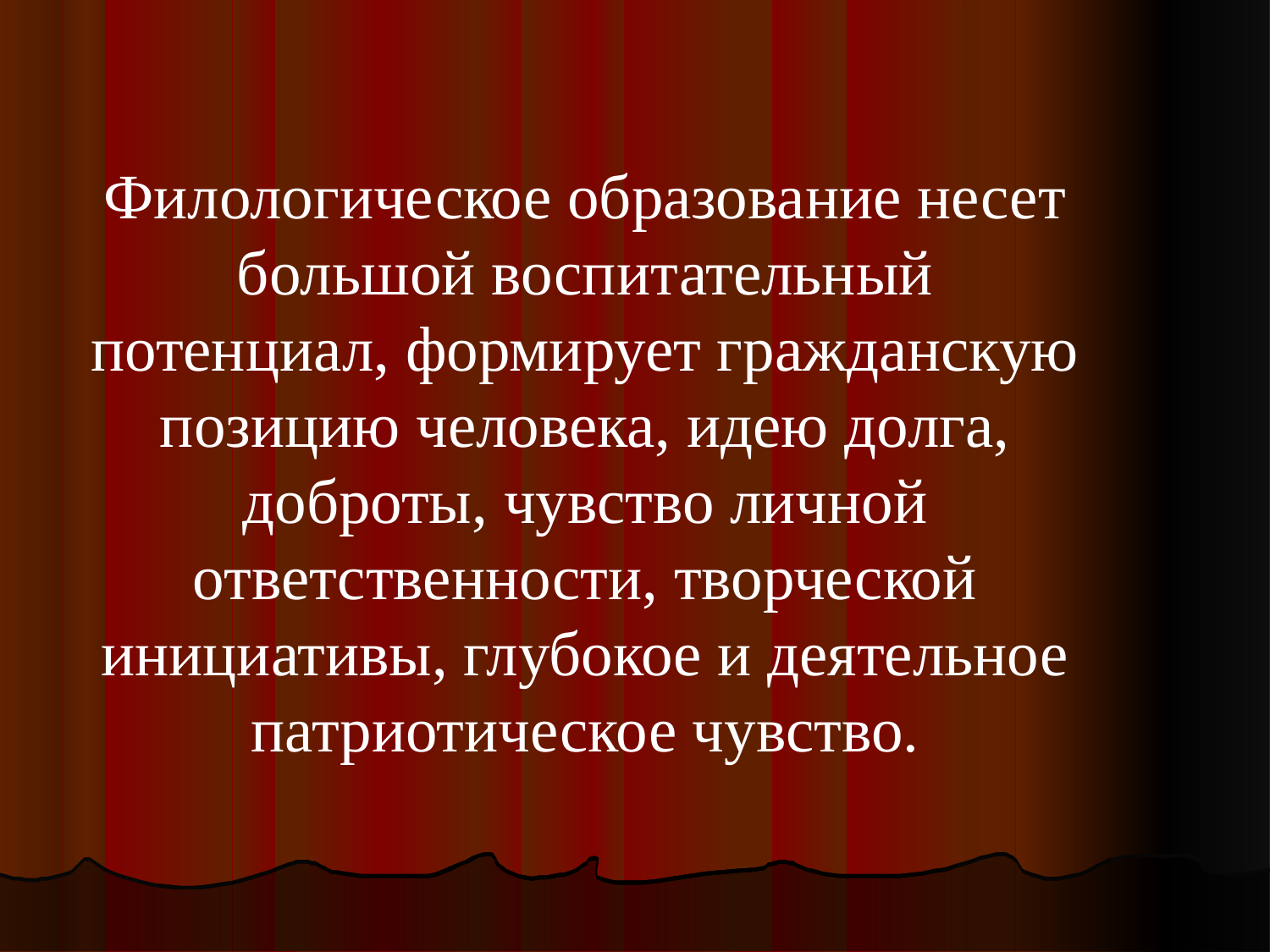

Филологическое образование несет большой воспитательный потенциал, формирует гражданскую позицию человека, идею долга, доброты, чувство личной ответственности, творческой инициативы, глубокое и деятельное патриотическое чувство.